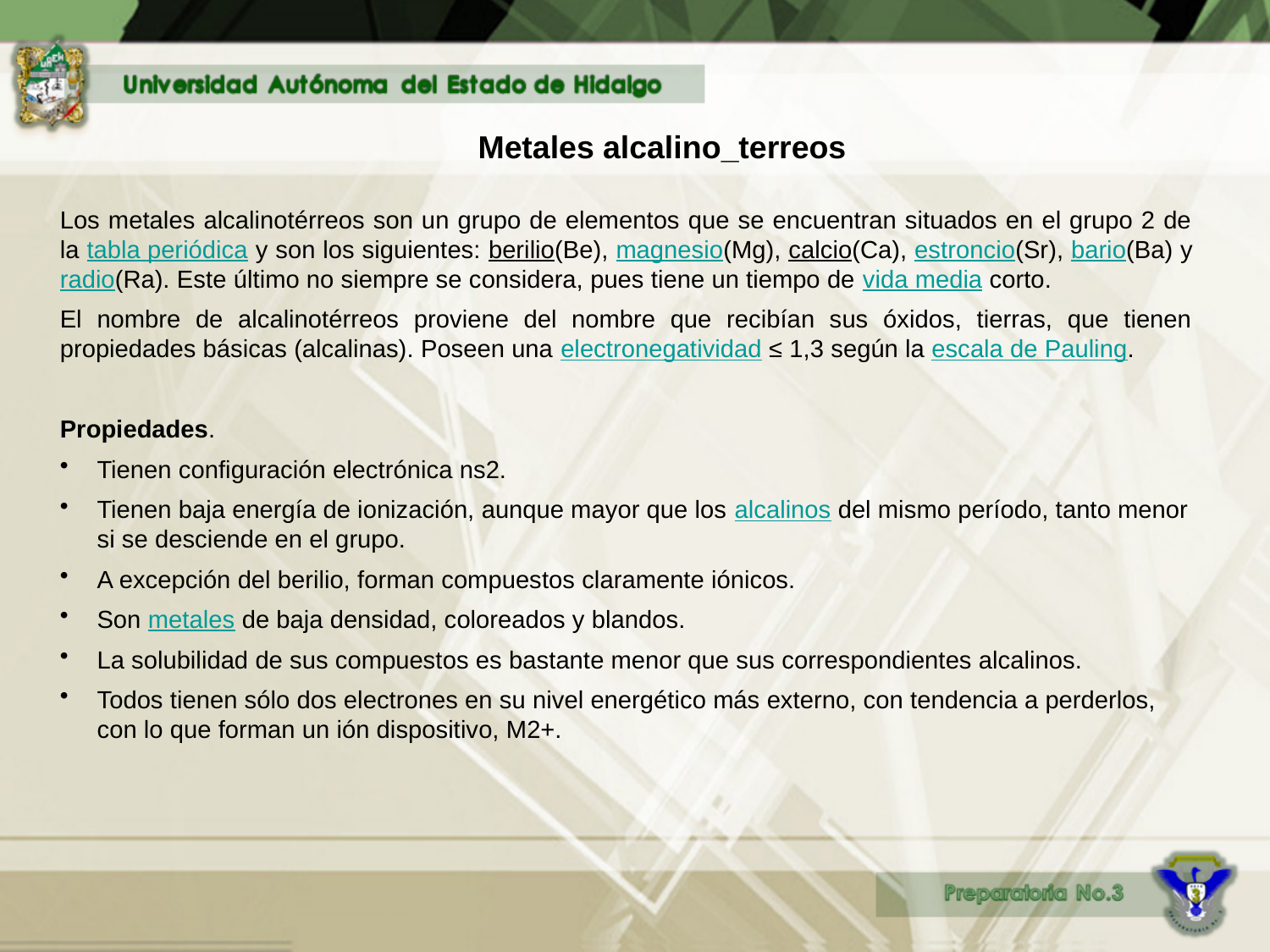

Los metales alcalinotérreos son un grupo de elementos que se encuentran situados en el grupo 2 de la tabla periódica y son los siguientes: berilio(Be), magnesio(Mg), calcio(Ca), estroncio(Sr), bario(Ba) y radio(Ra). Este último no siempre se considera, pues tiene un tiempo de vida media corto.
El nombre de alcalinotérreos proviene del nombre que recibían sus óxidos, tierras, que tienen propiedades básicas (alcalinas). Poseen una electronegatividad ≤ 1,3 según la escala de Pauling.

Propiedades.
Tienen configuración electrónica ns2.
Tienen baja energía de ionización, aunque mayor que los alcalinos del mismo período, tanto menor si se desciende en el grupo.
A excepción del berilio, forman compuestos claramente iónicos.
Son metales de baja densidad, coloreados y blandos.
La solubilidad de sus compuestos es bastante menor que sus correspondientes alcalinos.
Todos tienen sólo dos electrones en su nivel energético más externo, con tendencia a perderlos, con lo que forman un ión dispositivo, M2+.

Metales alcalino_terreos